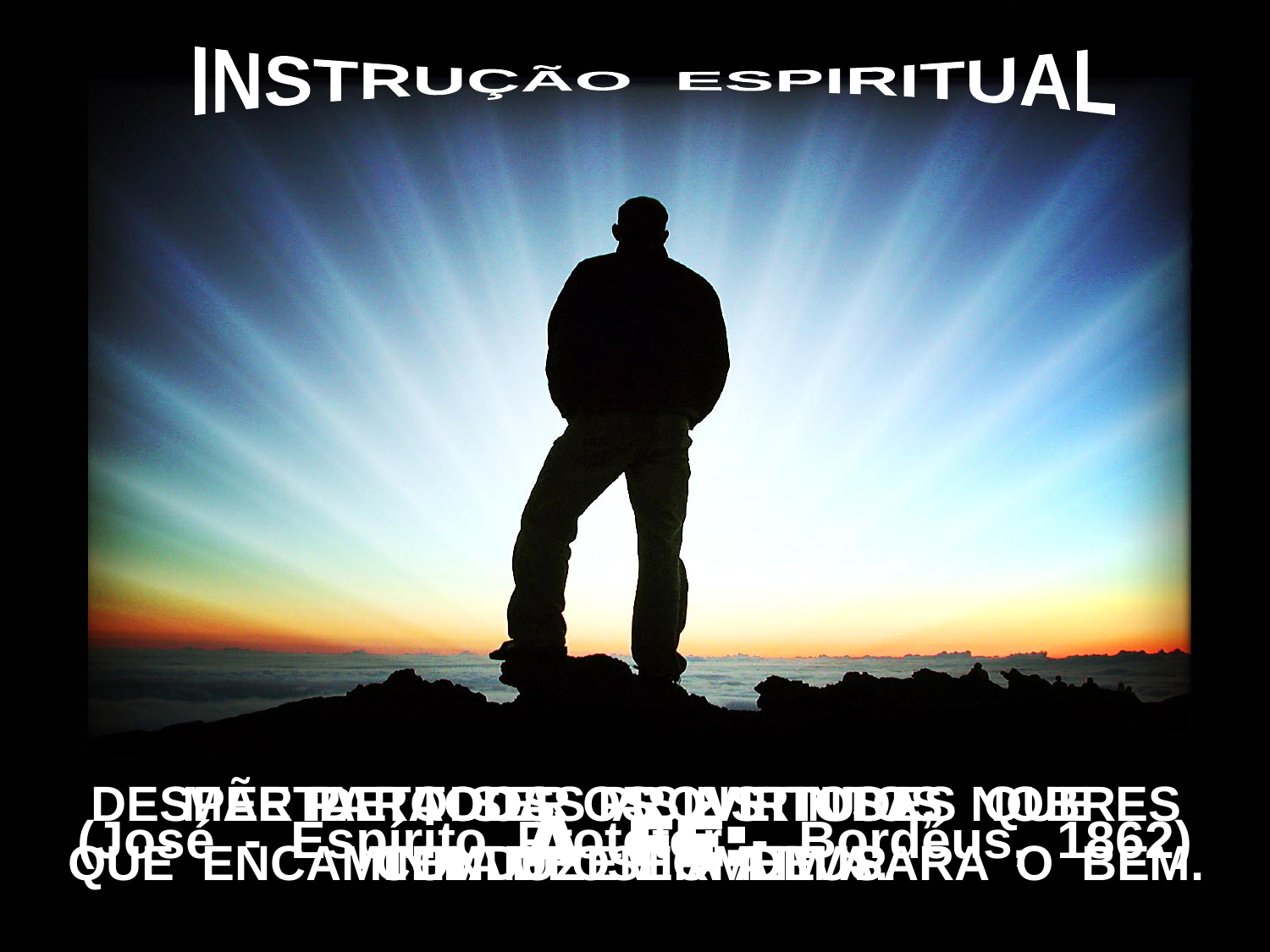

INSTRUÇÃO  ESPIRITUAL
PARA  SER  PROVEITOSA,
TEM  DE  SER  ATIVA.
MÃE  DE  TODAS  AS  VIRTUDES  QUE
CONDUZEM  A  DEUS.
DESPERTA  TODOS  OS  INSTINTOS  NOBRES
QUE  ENCAMINHAM  O  HOMEM  PARA  O  BEM.
A  FÉ:
(José  -  Espírito  Protetor  -  Bordéus,  1862)